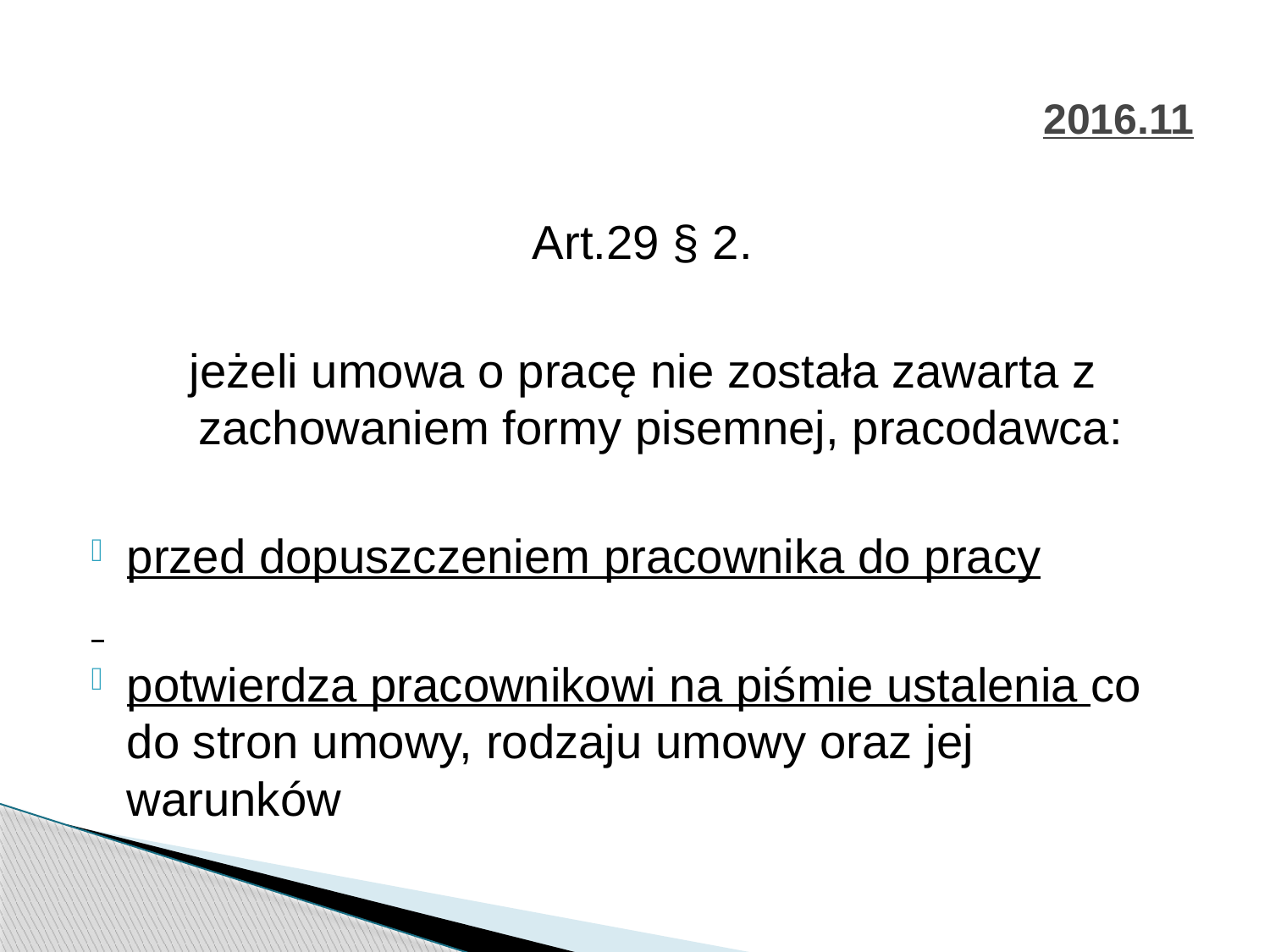

# 2016.11
Art.29 § 2.

jeżeli umowa o pracę nie została zawarta z zachowaniem formy pisemnej, pracodawca:

przed dopuszczeniem pracownika do pracy

potwierdza pracownikowi na piśmie ustalenia co do stron umowy, rodzaju umowy oraz jej warunków